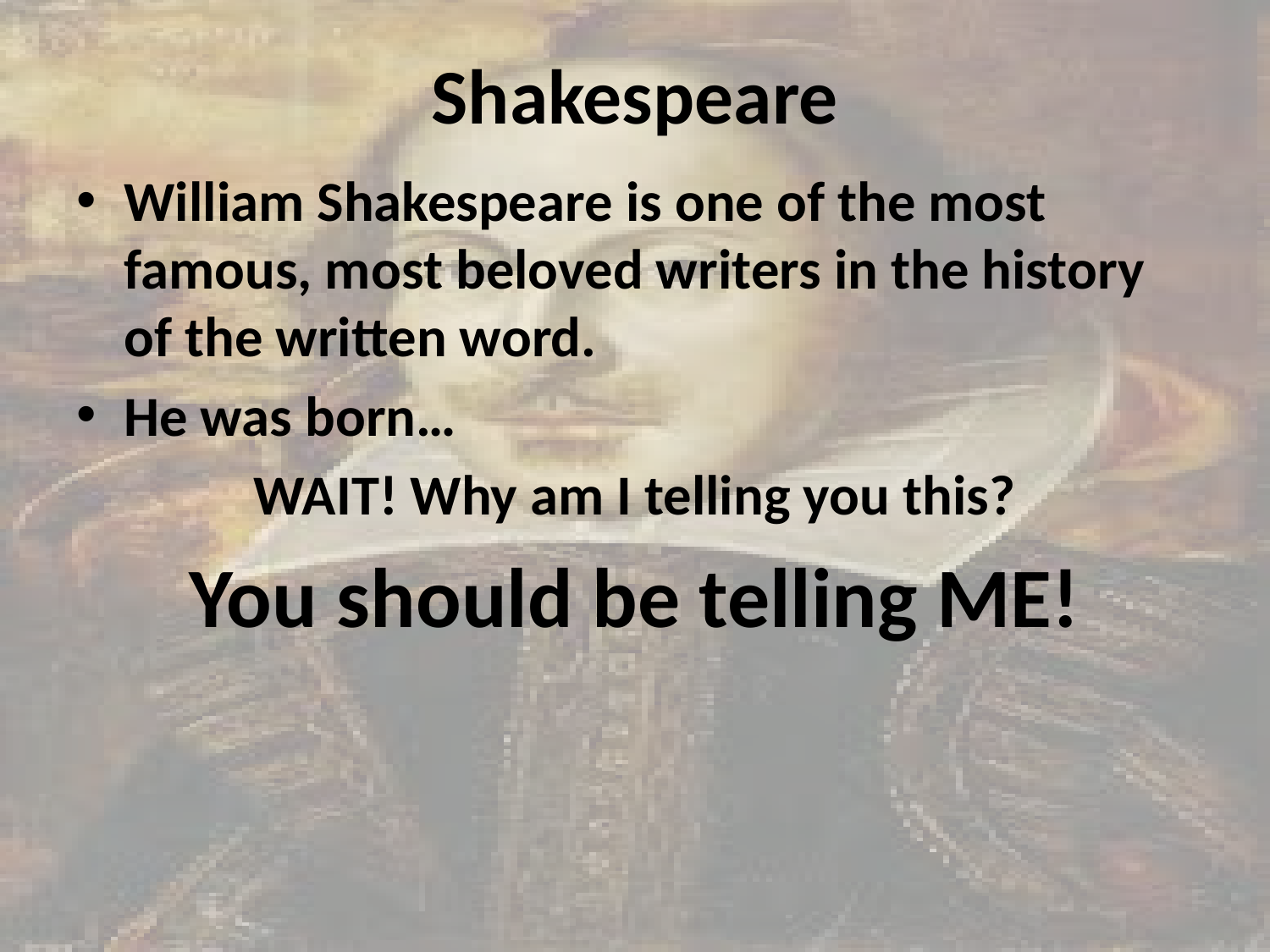

# Shakespeare
William Shakespeare is one of the most famous, most beloved writers in the history of the written word.
He was born…
WAIT! Why am I telling you this?
You should be telling ME!